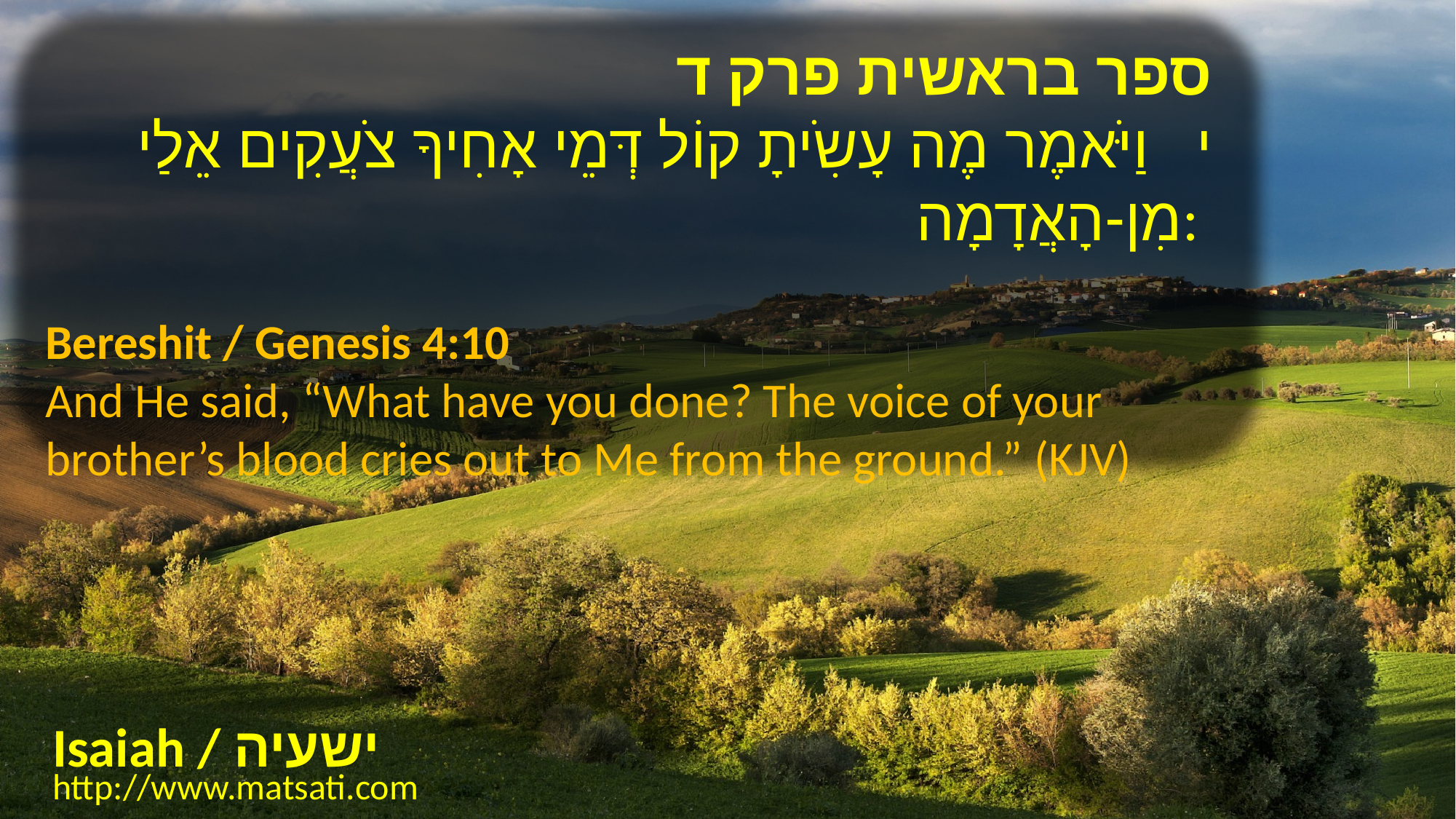

ספר בראשית פרק ד
י   וַיֹּאמֶר מֶה עָשִֹיתָ קוֹל דְּמֵי אָחִיךָ צֹעֲקִים אֵלַי מִן-הָאֲדָמָה:

Bereshit / Genesis 4:10
And He said, “What have you done? The voice of your brother’s blood cries out to Me from the ground.” (KJV)
Isaiah / ישעיה
http://www.matsati.com